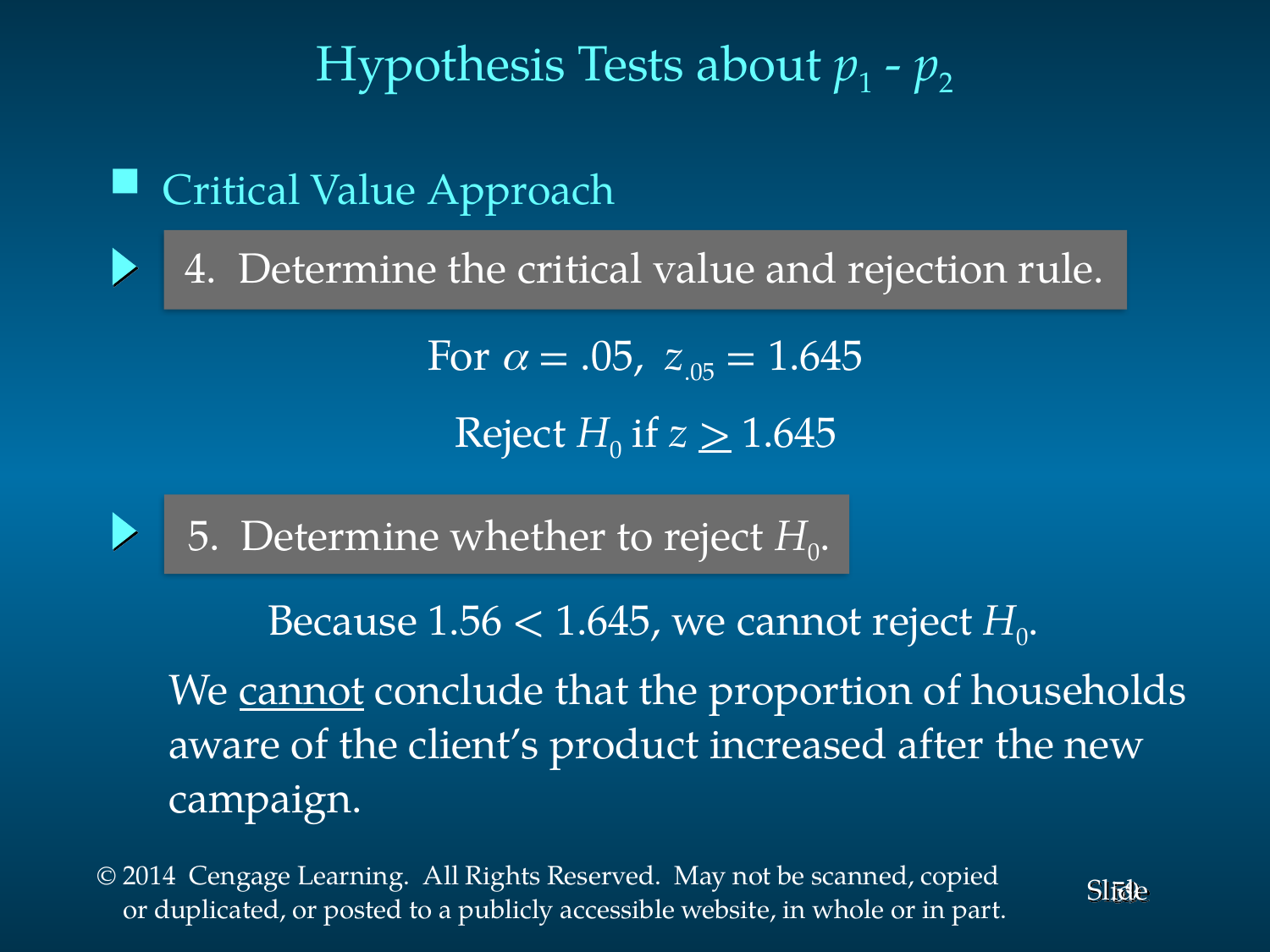

Hypothesis Tests about p1 - p2
  Critical Value Approach

4.  Determine the critical value and rejection rule.

For α = .05,  z.05 = 1.645
Reject H0 if z > 1.645

5.  Determine whether to reject H0.

Because 1.56 < 1.645, we cannot reject H0.
We cannot conclude that the proportion of households
aware of the client’s product increased after the new
campaign.